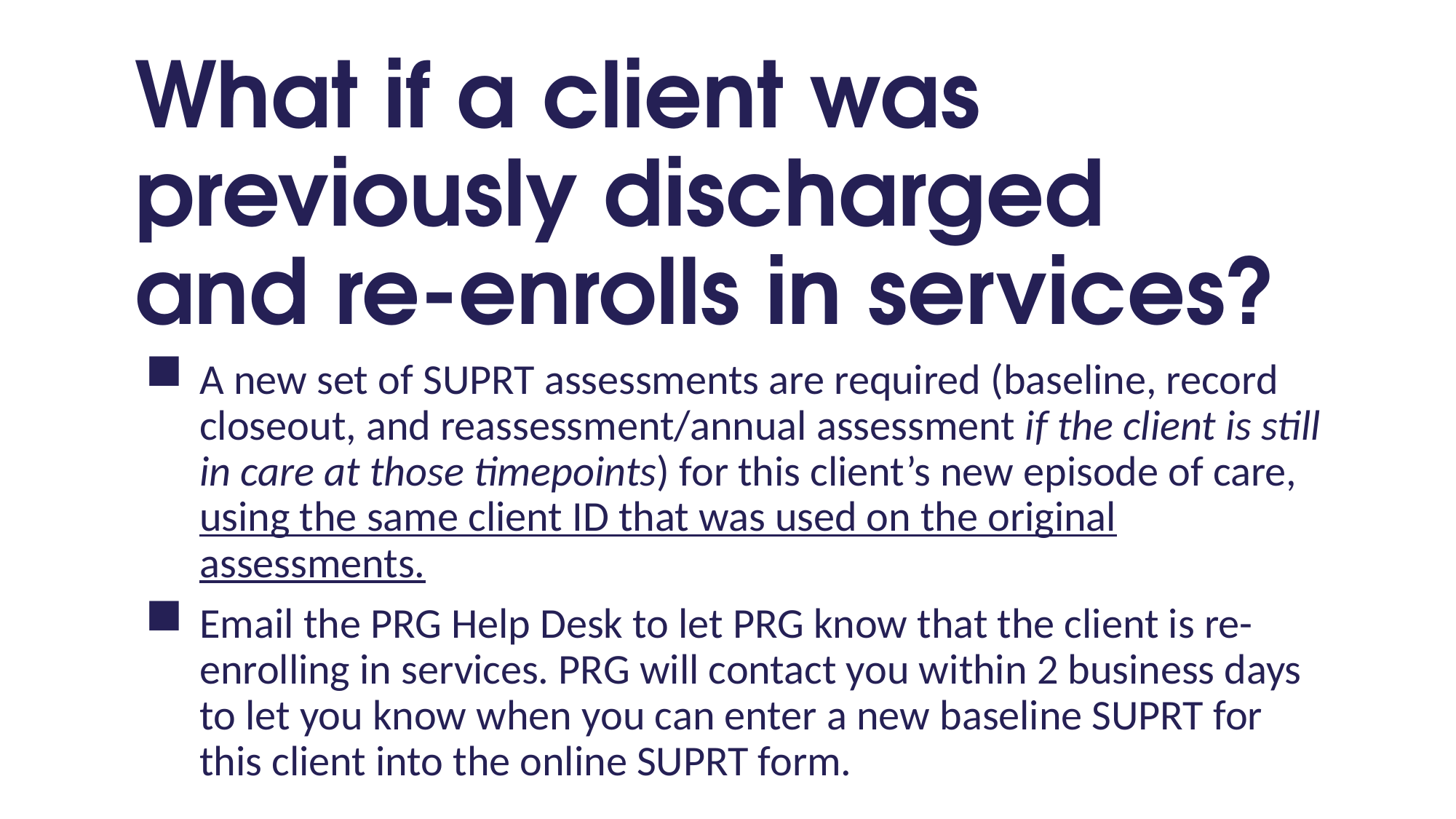

What if a client was previously discharged and re-enrolls in services?
A new set of SUPRT assessments are required (baseline, record closeout, and reassessment/annual assessment if the client is still in care at those timepoints) for this client’s new episode of care, using the same client ID that was used on the original assessments.
Email the PRG Help Desk to let PRG know that the client is re-enrolling in services. PRG will contact you within 2 business days to let you know when you can enter a new baseline SUPRT for this client into the online SUPRT form.